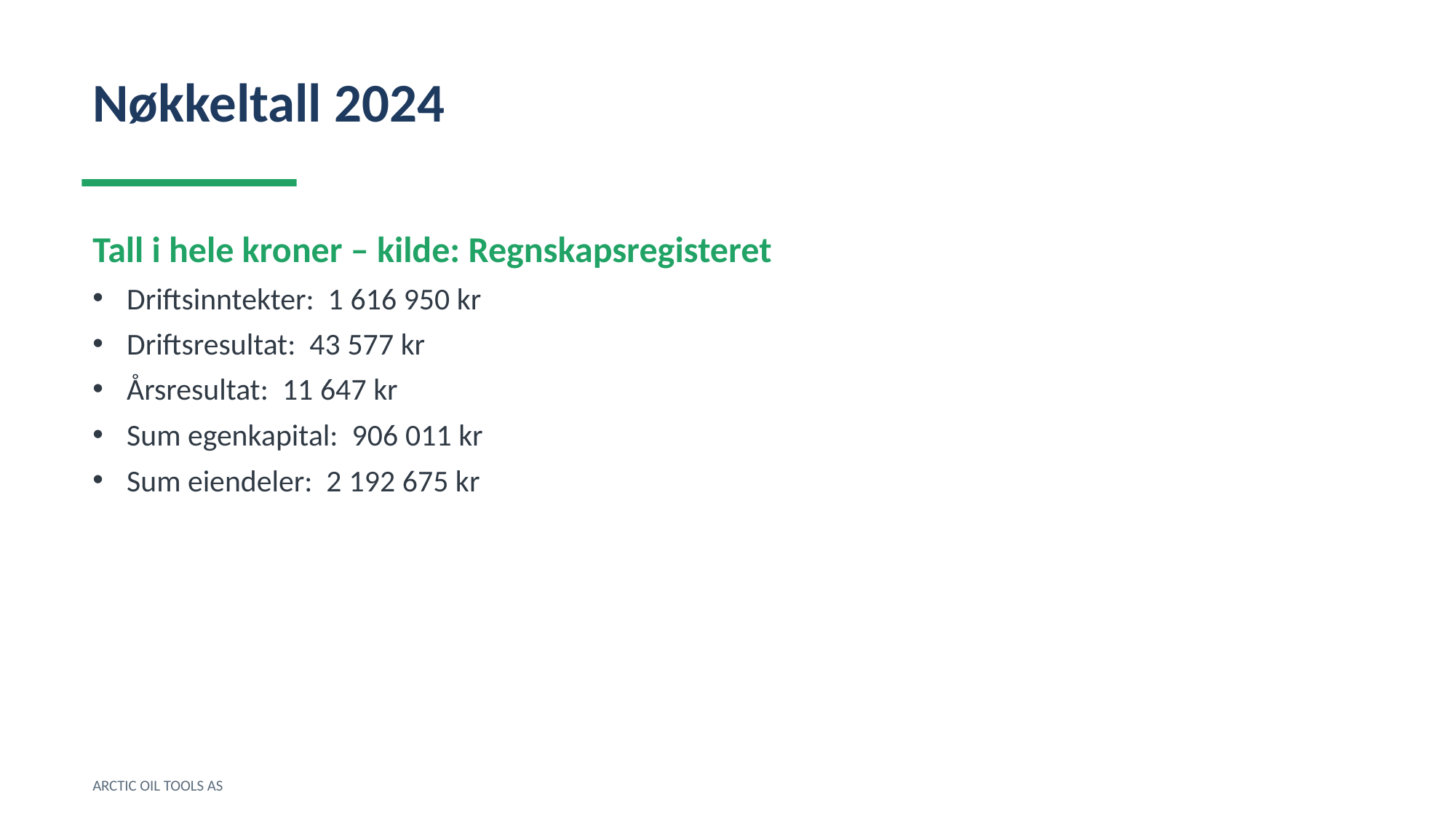

Nøkkeltall 2024

Tall i hele kroner – kilde: Regnskapsregisteret
Driftsinntekter:  1 616 950 kr
Driftsresultat:  43 577 kr
Årsresultat:  11 647 kr
Sum egenkapital:  906 011 kr
Sum eiendeler:  2 192 675 kr
ARCTIC OIL TOOLS AS